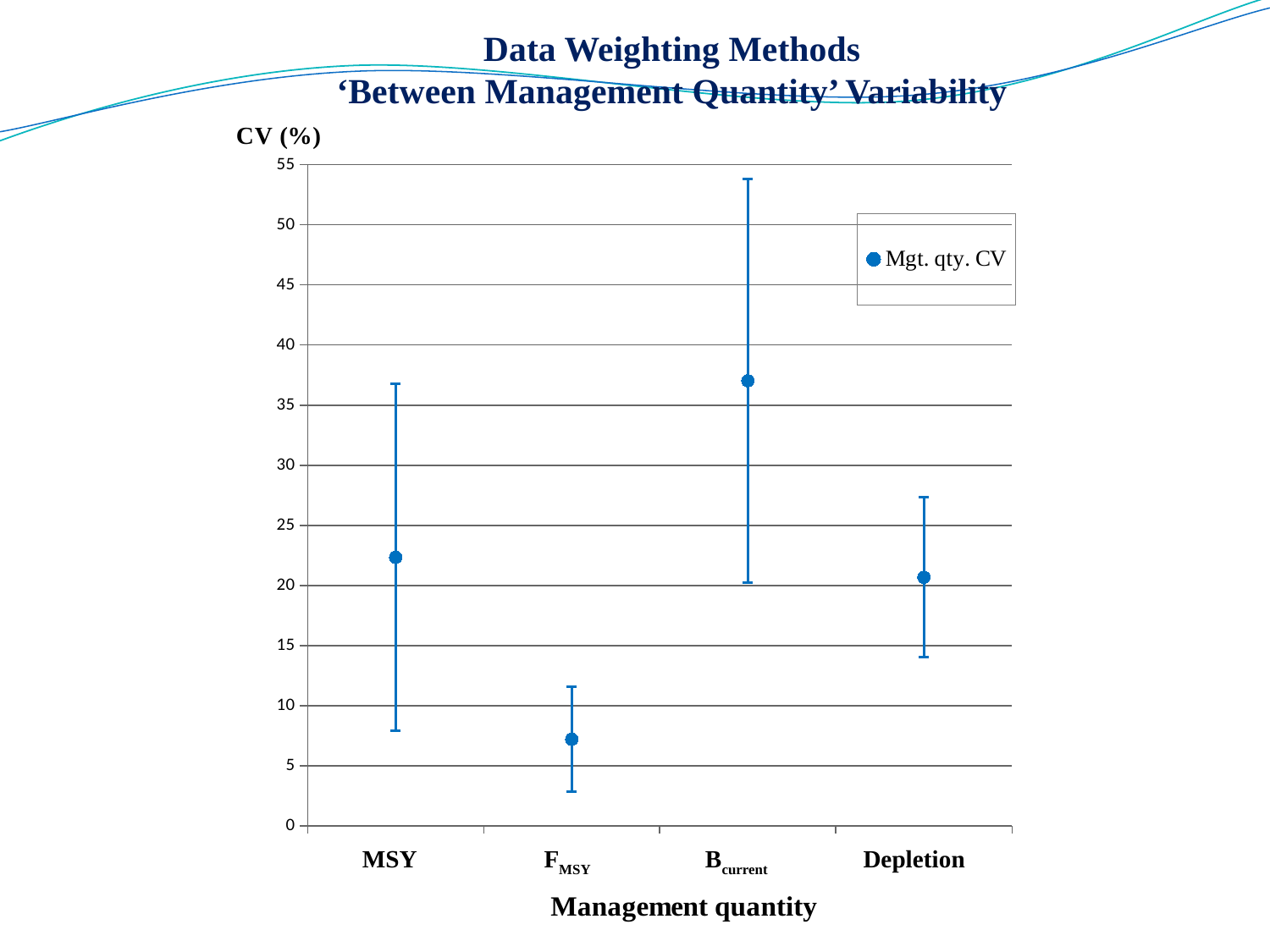

Data Weighting Methods
‘Between Management Quantity’ Variability

### Chart

| Category |  |
|---|---|
| MSY | 22.34 |
| FMSY | 7.21 |
| Bcurrent | 37.02 |
| Depletion | 20.68 |
MSY
FMSY
Bcurrent
Depletion